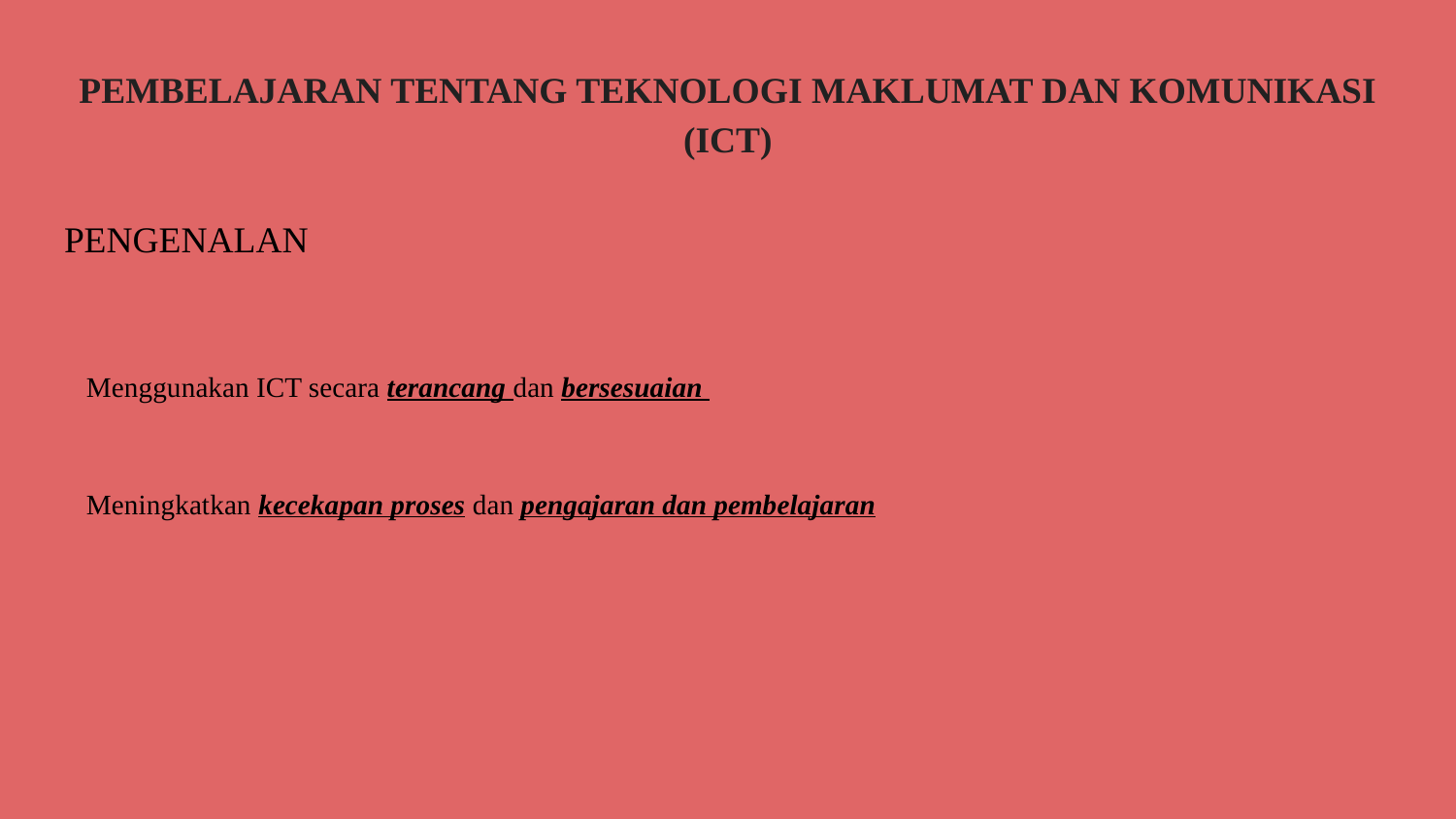

# PEMBELAJARAN TENTANG TEKNOLOGI MAKLUMAT DAN KOMUNIKASI (ICT)
PENGENALAN

Menggunakan ICT secara terancang dan bersesuaian

Meningkatkan kecekapan proses dan pengajaran dan pembelajaran